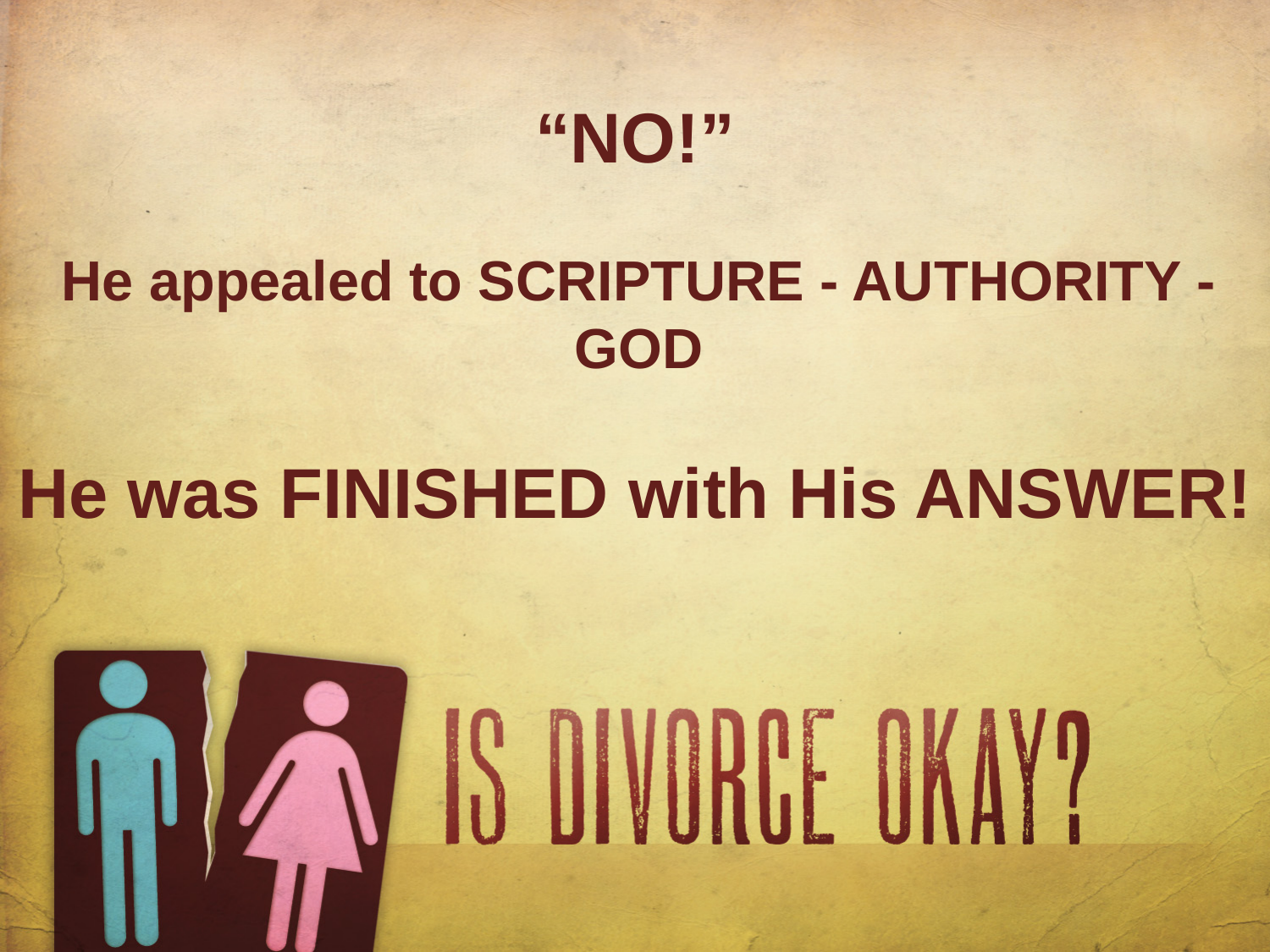

“NO!”

He appealed to SCRIPTURE - AUTHORITY - GOD

He was FINISHED with His ANSWER!